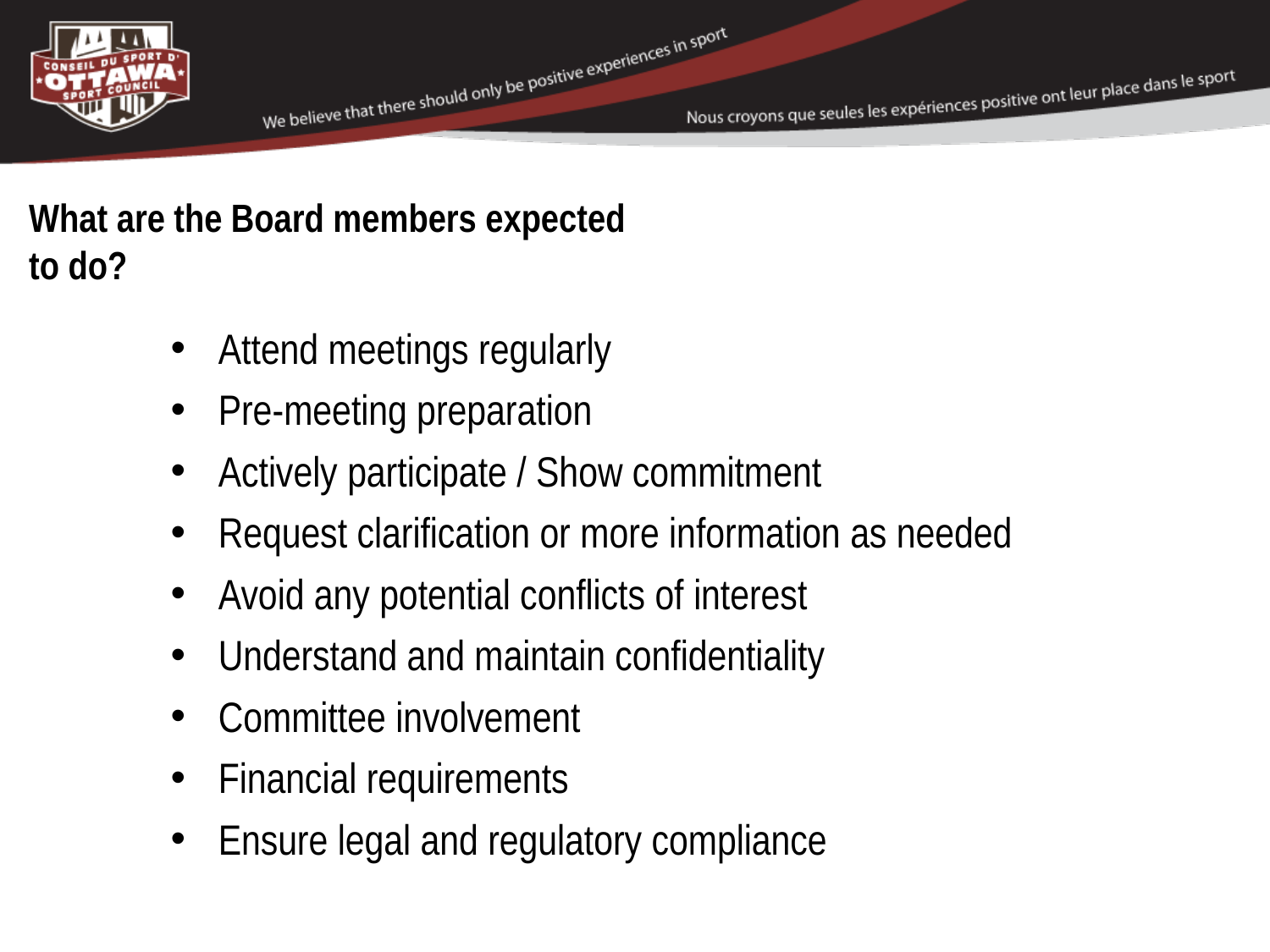

What are the Board members expected
to do?

Attend meetings regularly
Pre-meeting preparation
Actively participate / Show commitment
Request clarification or more information as needed
Avoid any potential conflicts of interest
Understand and maintain confidentiality
Committee involvement
Financial requirements
Ensure legal and regulatory compliance